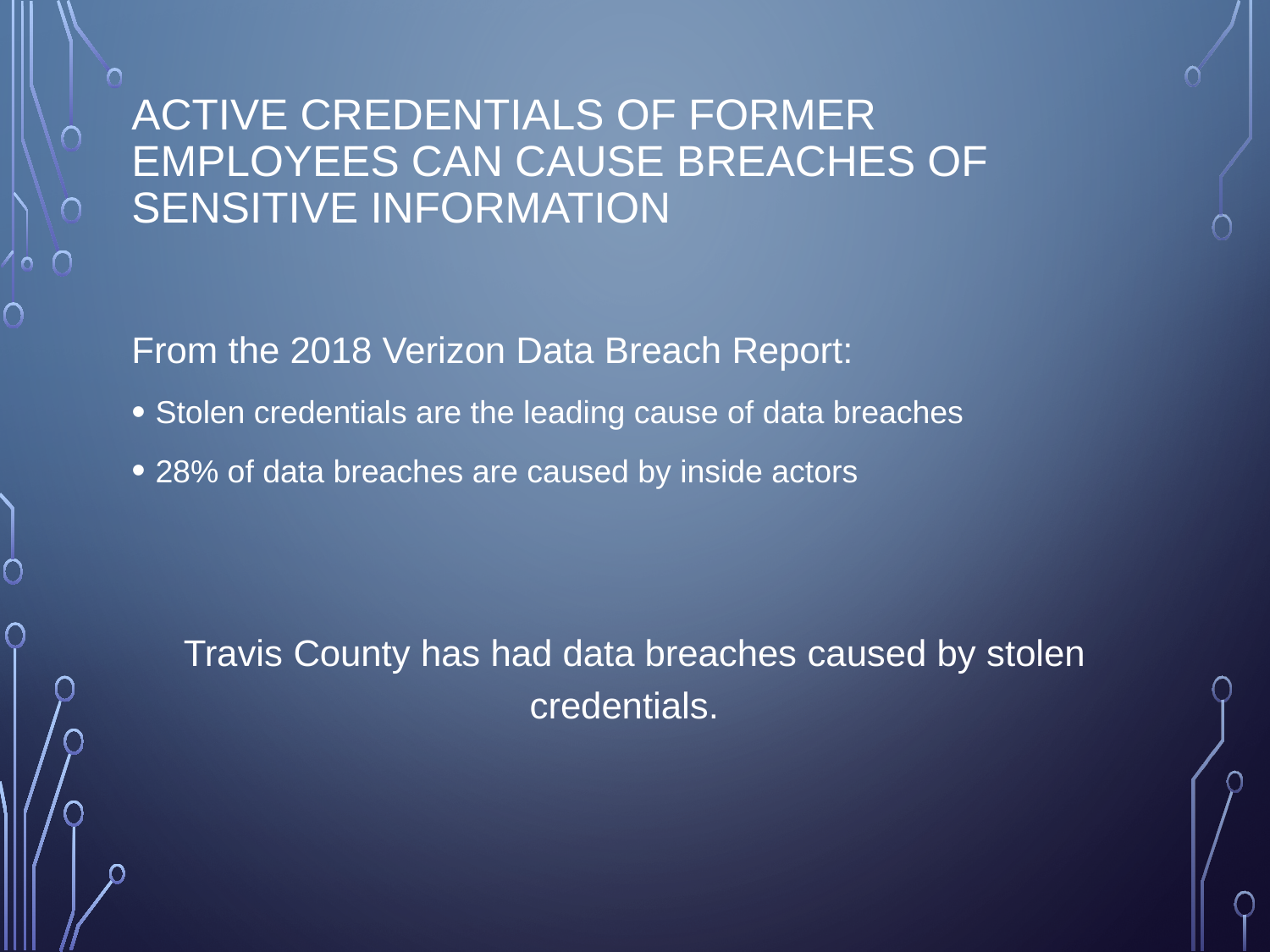

# active Credentials of former employees can cause breaches of sensitive information
From the 2018 Verizon Data Breach Report:
Stolen credentials are the leading cause of data breaches
28% of data breaches are caused by inside actors

Travis County has had data breaches caused by stolen credentials.